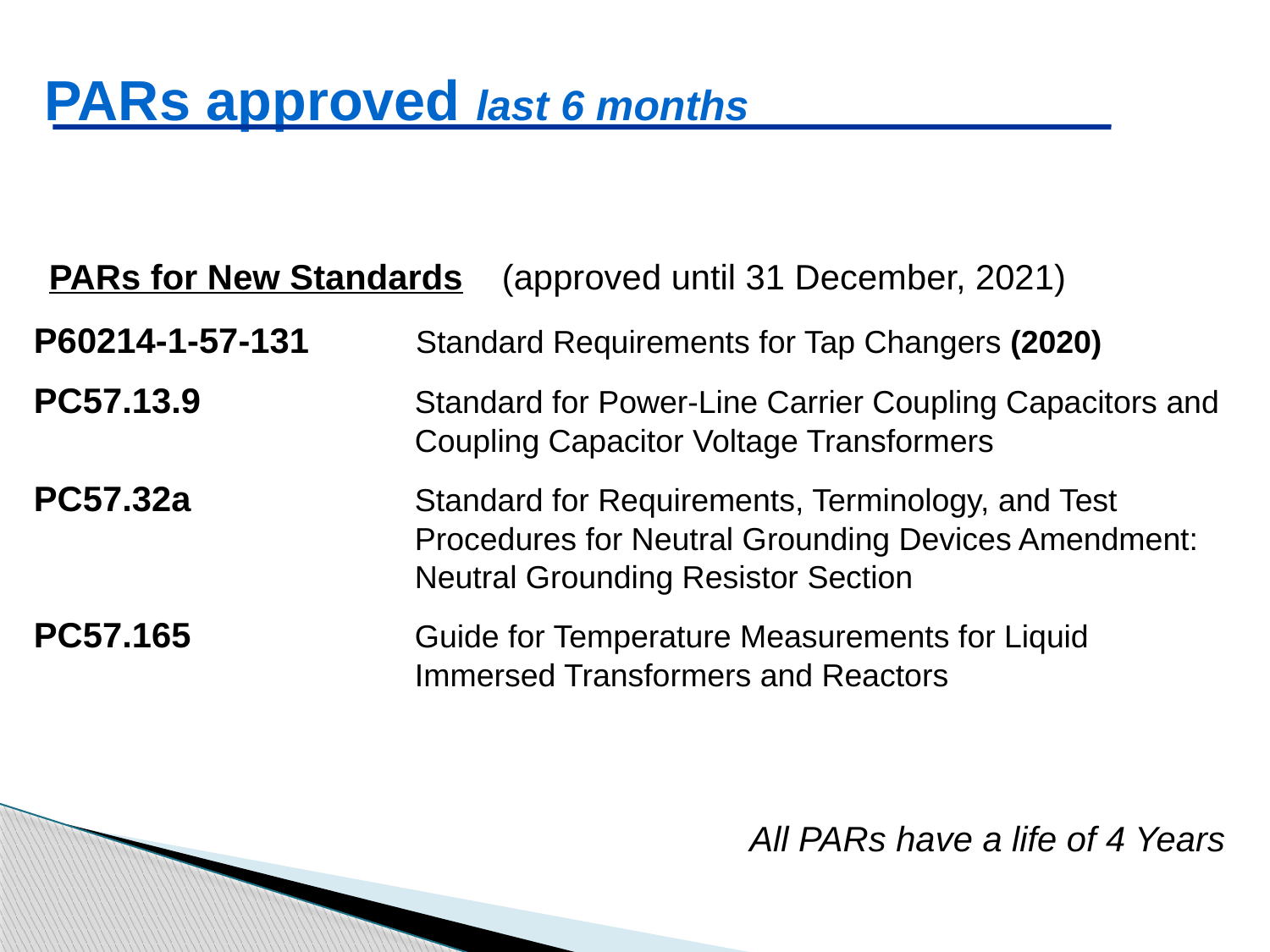

# PARs approved last 6 months

PARs for New Standards    (approved until 31 December, 2021)
P60214-1-57-131	Standard Requirements for Tap Changers (2020)
PC57.13.9	Standard for Power-Line Carrier Coupling Capacitors and Coupling Capacitor Voltage Transformers
PC57.32a	Standard for Requirements, Terminology, and Test Procedures for Neutral Grounding Devices Amendment: Neutral Grounding Resistor Section
PC57.165	Guide for Temperature Measurements for Liquid Immersed Transformers and Reactors

All PARs have a life of 4 Years